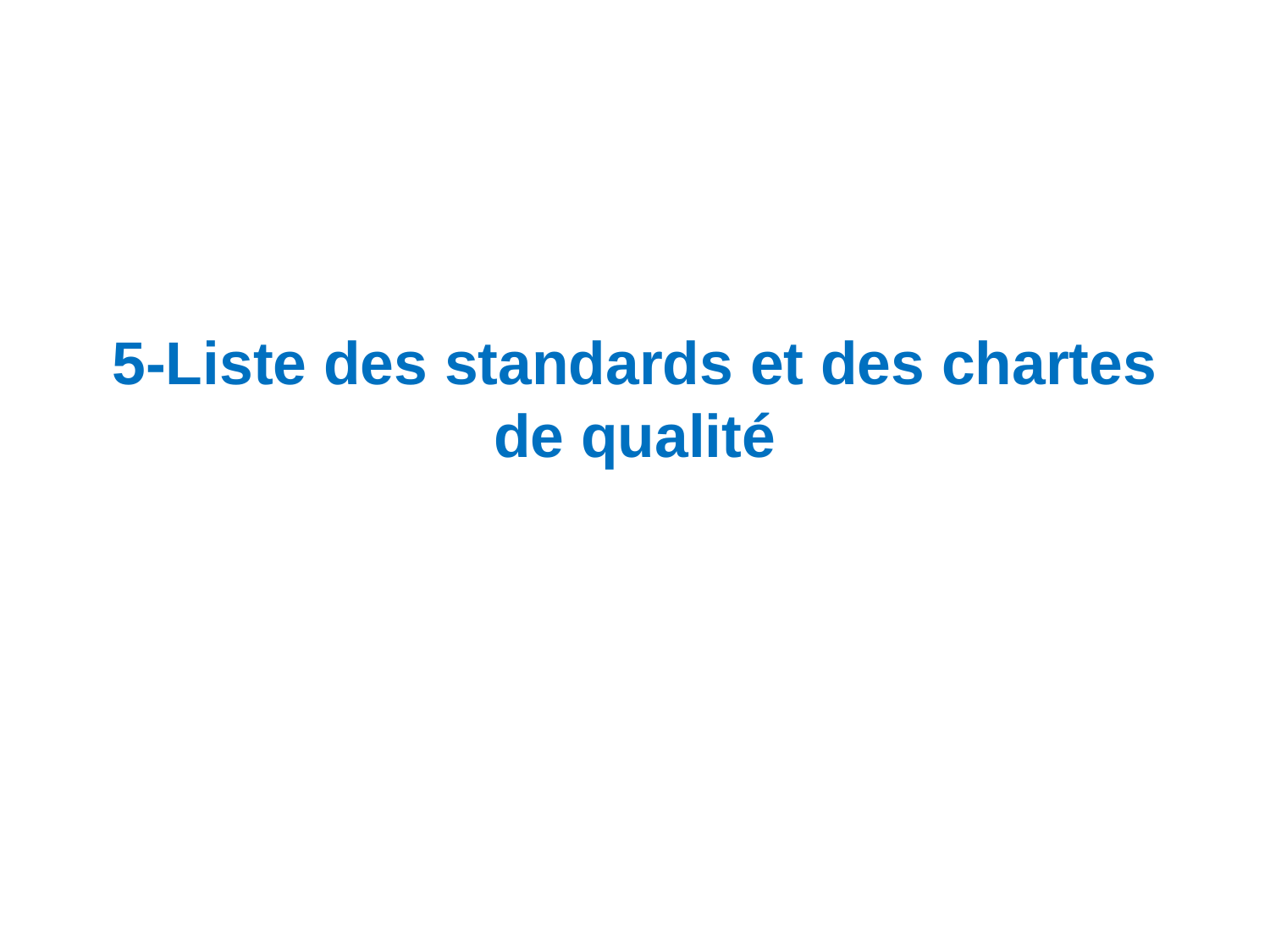

# 5-Liste des standards et des chartes de qualité